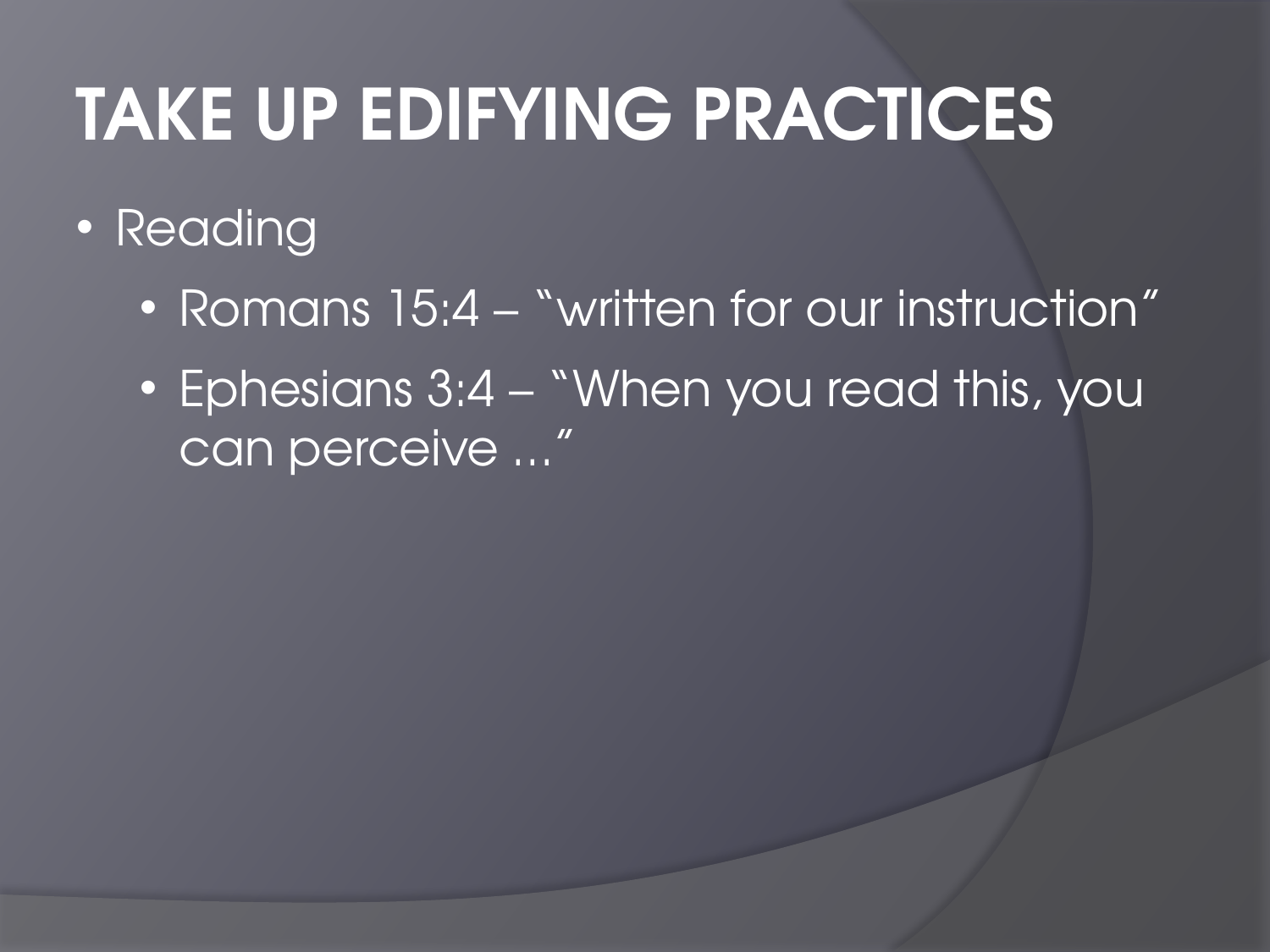

TAKE UP EDIFYING PRACTICES
Reading
Romans 15:4 – “written for our instruction”
Ephesians 3:4 – “When you read this, you can perceive …”